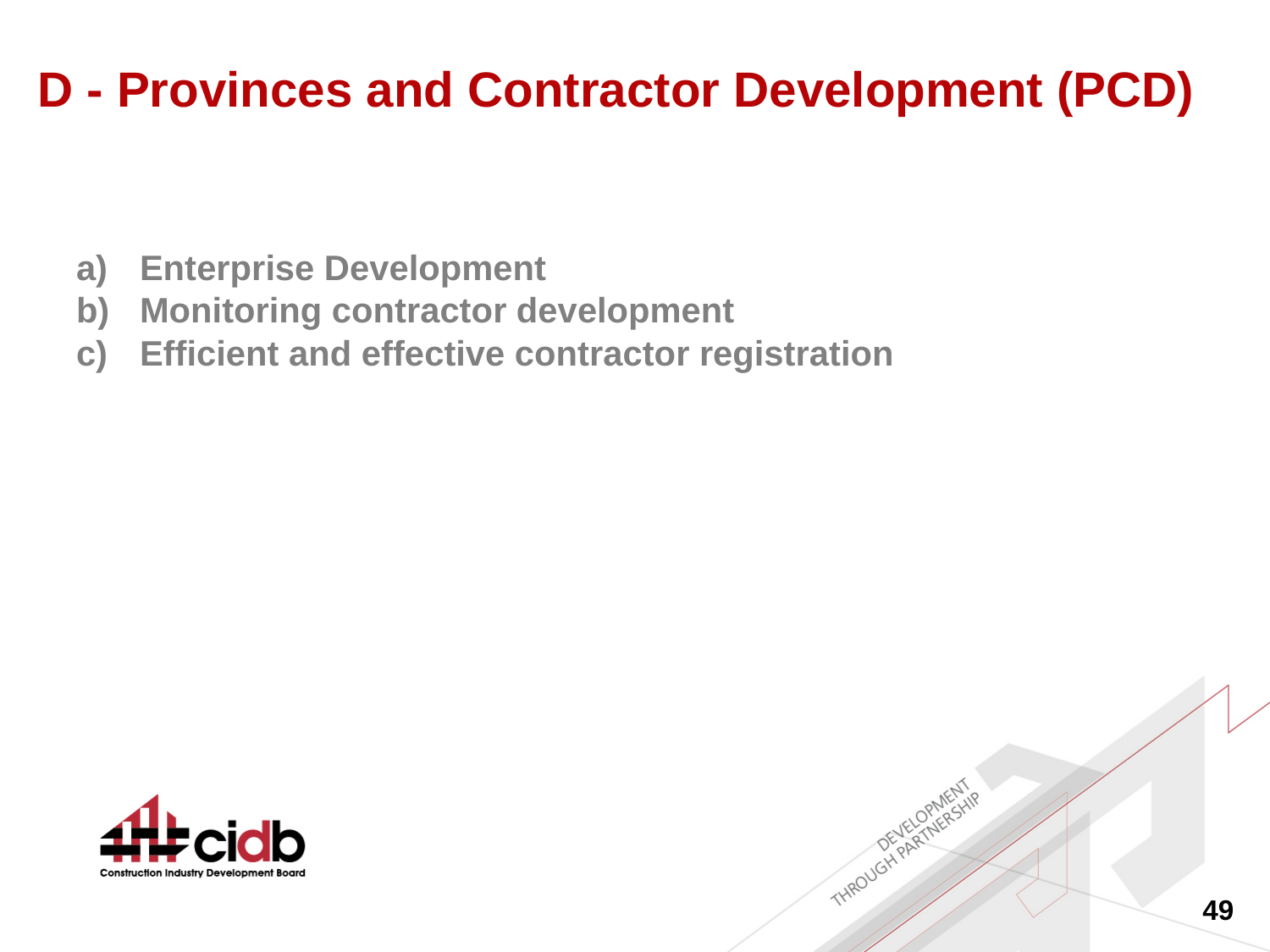

# D - Provinces and Contractor Development (PCD)

Enterprise Development
Monitoring contractor development
Efficient and effective contractor registration